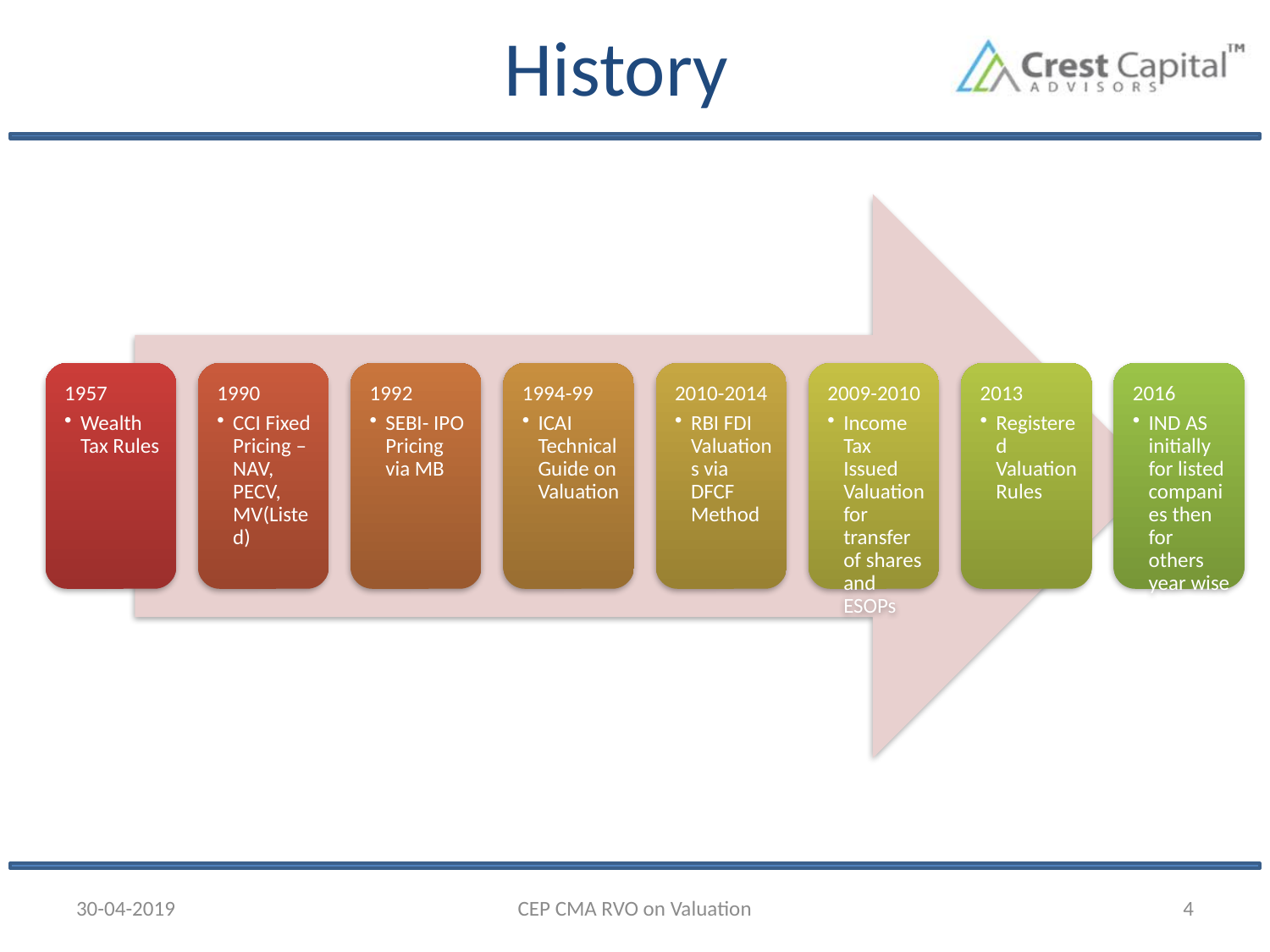

# History

1957
Wealth Tax Rules
1990
CCI Fixed Pricing –NAV, PECV, MV(Listed)
1992
SEBI- IPO Pricing via MB
1994-99
ICAI Technical Guide on Valuation
2010-2014
RBI FDI Valuations via DFCF Method
2009-2010
Income Tax Issued Valuation for transfer of shares and  ESOPs
2013
Registered Valuation Rules
2016
IND AS initially for listed companies then for others year wise

30-04-2019
CEP CMA RVO on Valuation
4